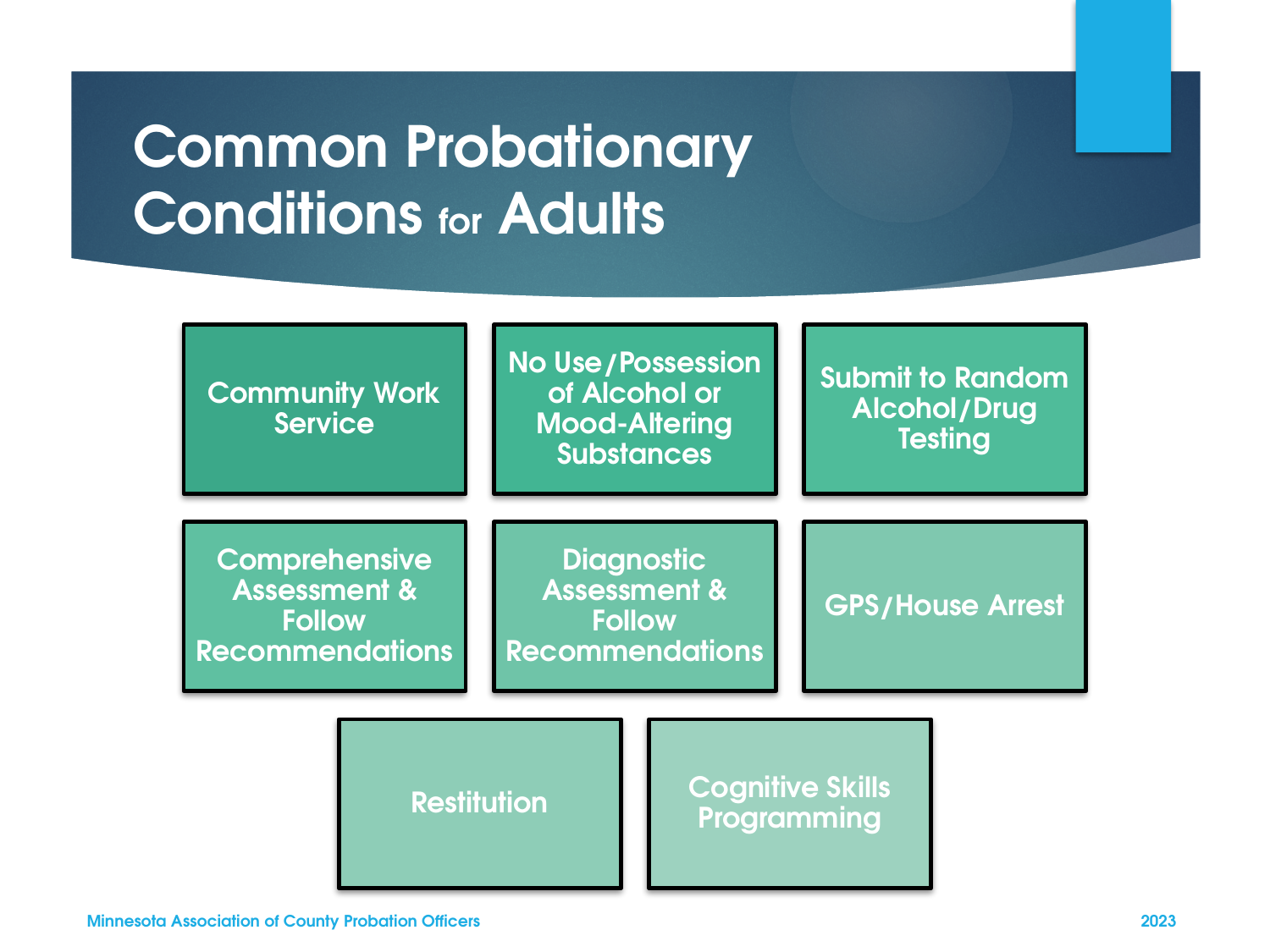

# Common Probationary Conditions for Adults
Community Work Service
No Use/Possession of Alcohol or Mood-Altering Substances
Submit to Random Alcohol/Drug Testing
Comprehensive Assessment & Follow Recommendations
Diagnostic Assessment & Follow Recommendations
GPS/House Arrest
Restitution
Cognitive Skills Programming
Minnesota Association of County Probation Officers
2023